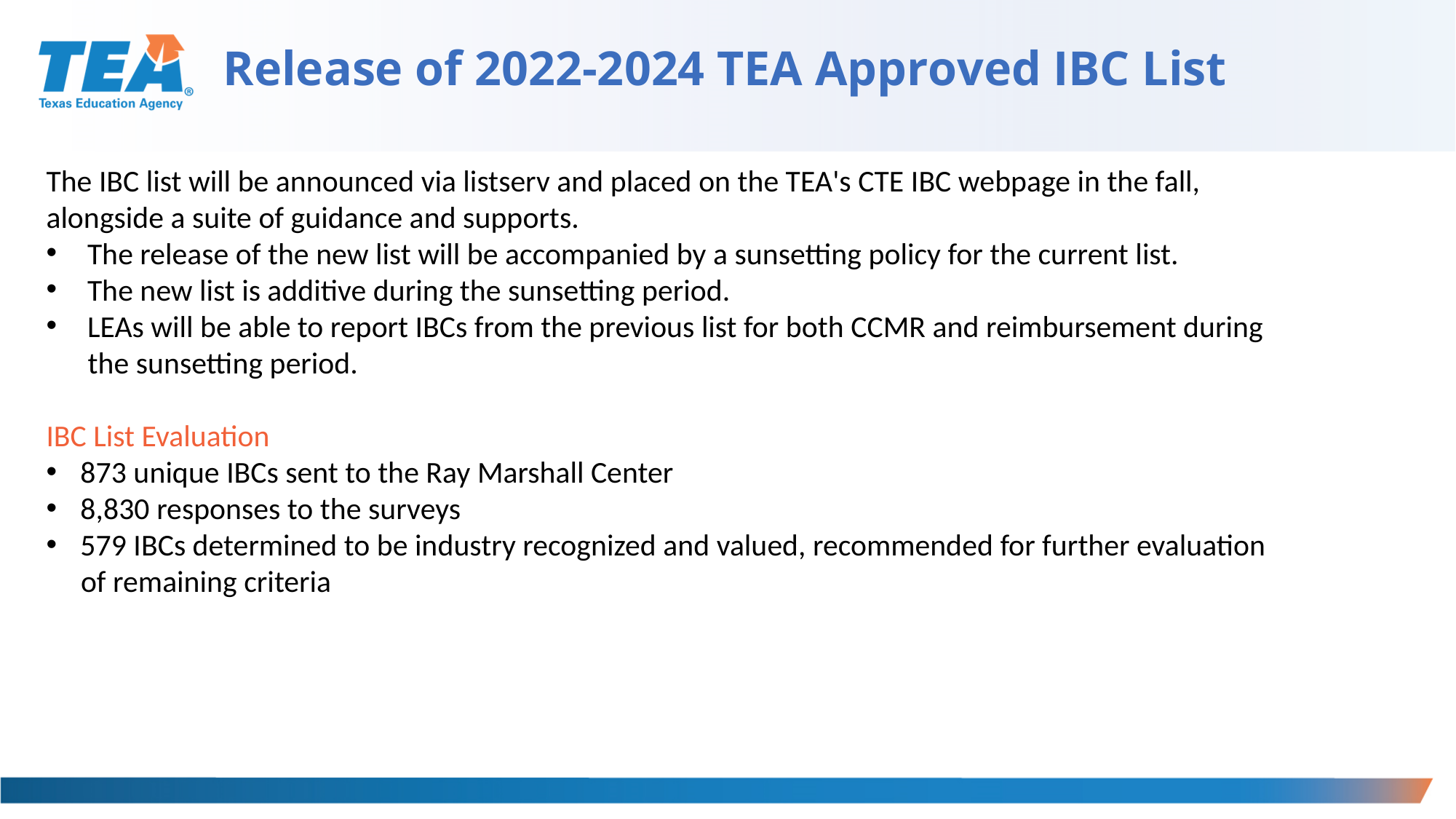

Release of 2022-2024 TEA Approved IBC List
The IBC list will be announced via listserv and placed on the TEA's CTE IBC webpage in the fall,
alongside a suite of guidance and supports.
 The release of the new list will be accompanied by a sunsetting policy for the current list.
 The new list is additive during the sunsetting period.
 LEAs will be able to report IBCs from the previous list for both CCMR and reimbursement during
      the sunsetting period.

IBC List Evaluation
873 unique IBCs sent to the Ray Marshall Center
8,830 responses to the surveys
579 IBCs determined to be industry recognized and valued, recommended for further evaluation
     of remaining criteria